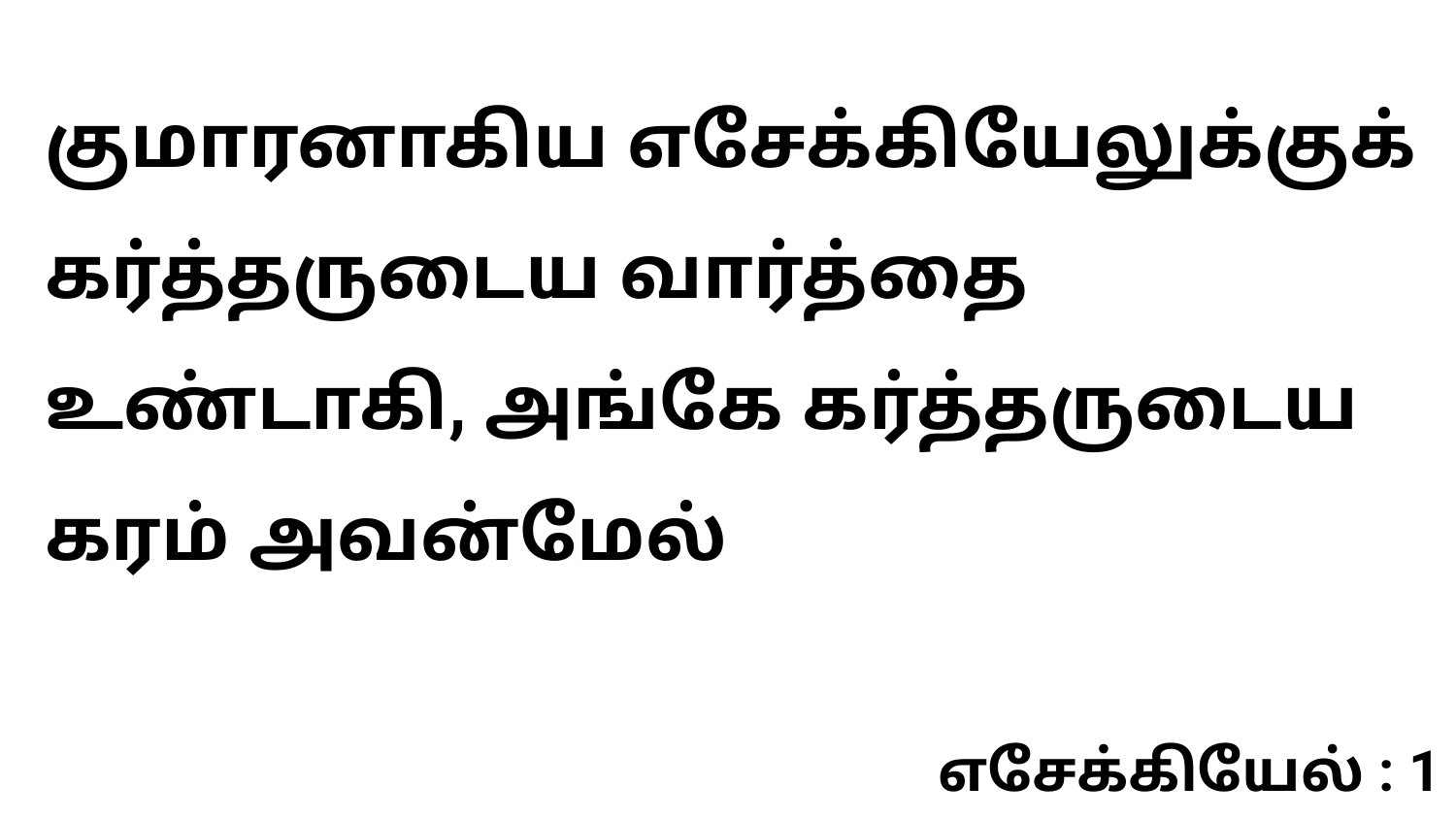

குமாரனாகிய எசேக்கியேலுக்குக் கர்த்தருடைய வார்த்தை உண்டாகி, அங்கே கர்த்தருடைய கரம் அவன்மேல்
எசேக்கியேல் : 1